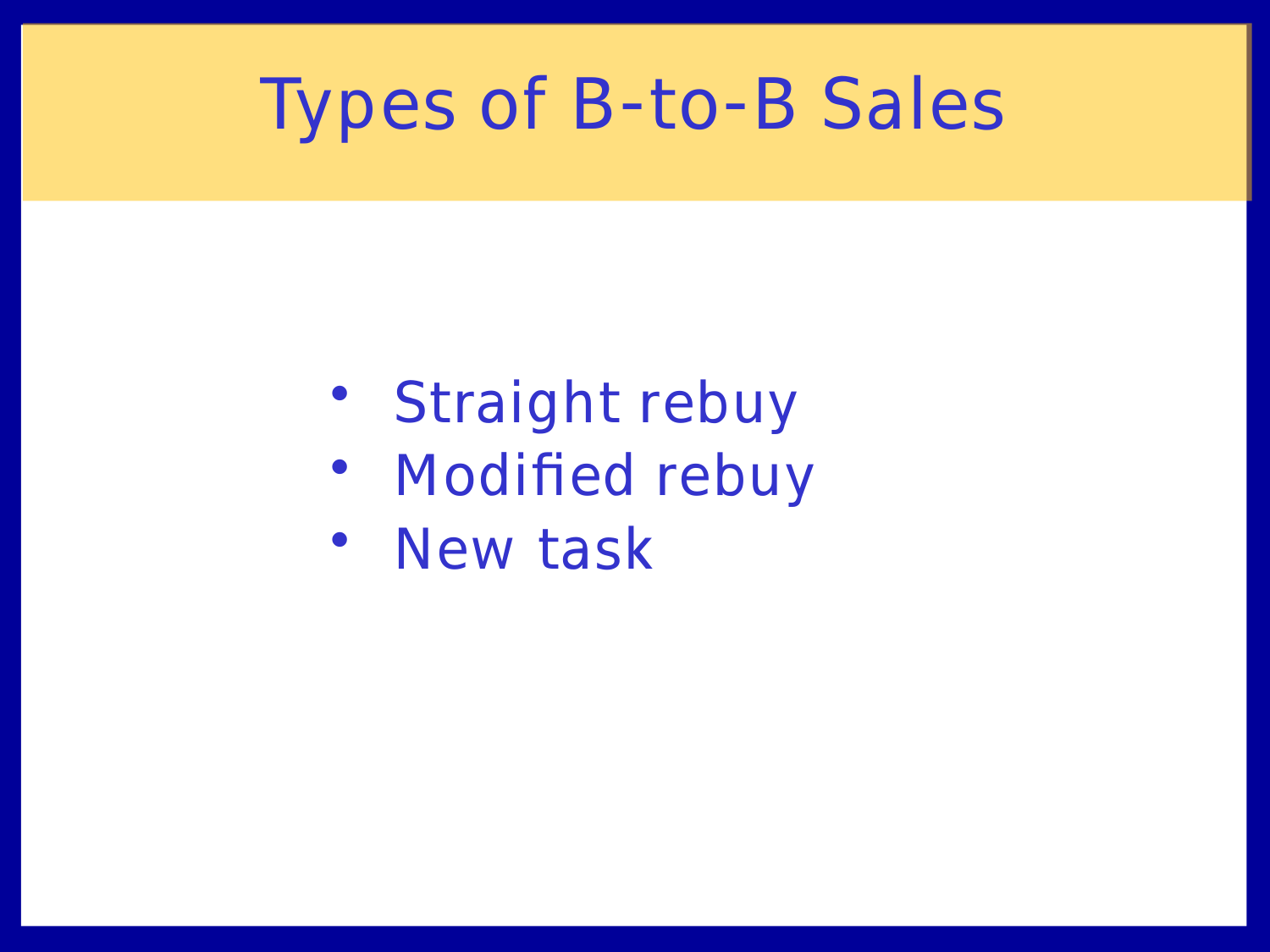

Types of B-to-B Sales
Straight rebuy
Modified rebuy
New task